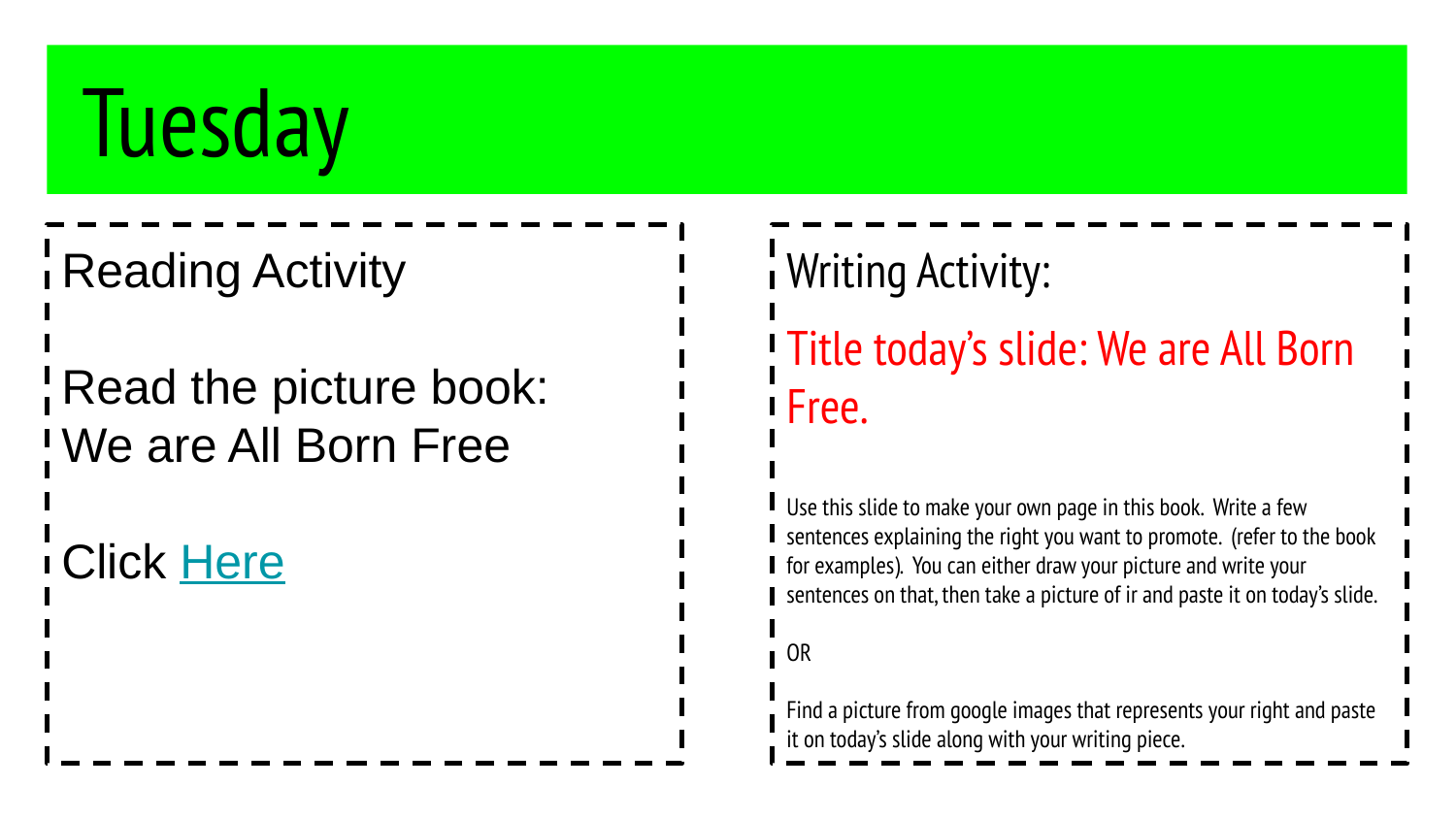

Tuesday
Reading Activity

Read the picture book:
We are All Born Free

Click Here
Writing Activity:

Title today’s slide: We are All Born Free.

Use this slide to make your own page in this book.  Write a few sentences explaining the right you want to promote.  (refer to the book for examples).  You can either draw your picture and write your sentences on that, then take a picture of ir and paste it on today’s slide.

OR

Find a picture from google images that represents your right and paste it on today’s slide along with your writing piece.